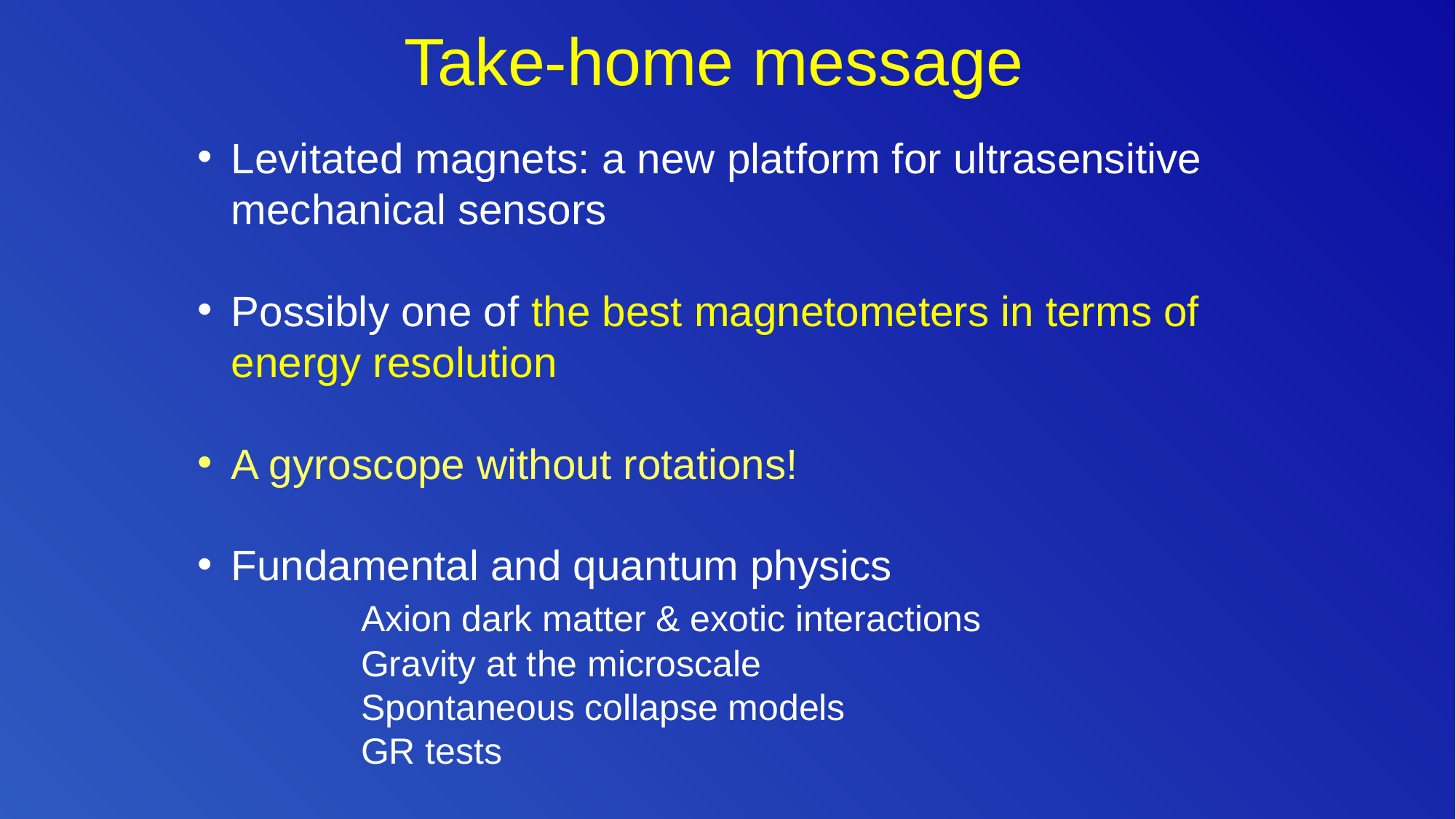

# Take-home message

Levitated magnets: a new platform for ultrasensitive mechanical sensors

Possibly one of the best magnetometers in terms of energy resolution

A gyroscope without rotations!

Fundamental and quantum physics
	Axion dark matter & exotic interactions
	Gravity at the microscale
	Spontaneous collapse models
	GR tests